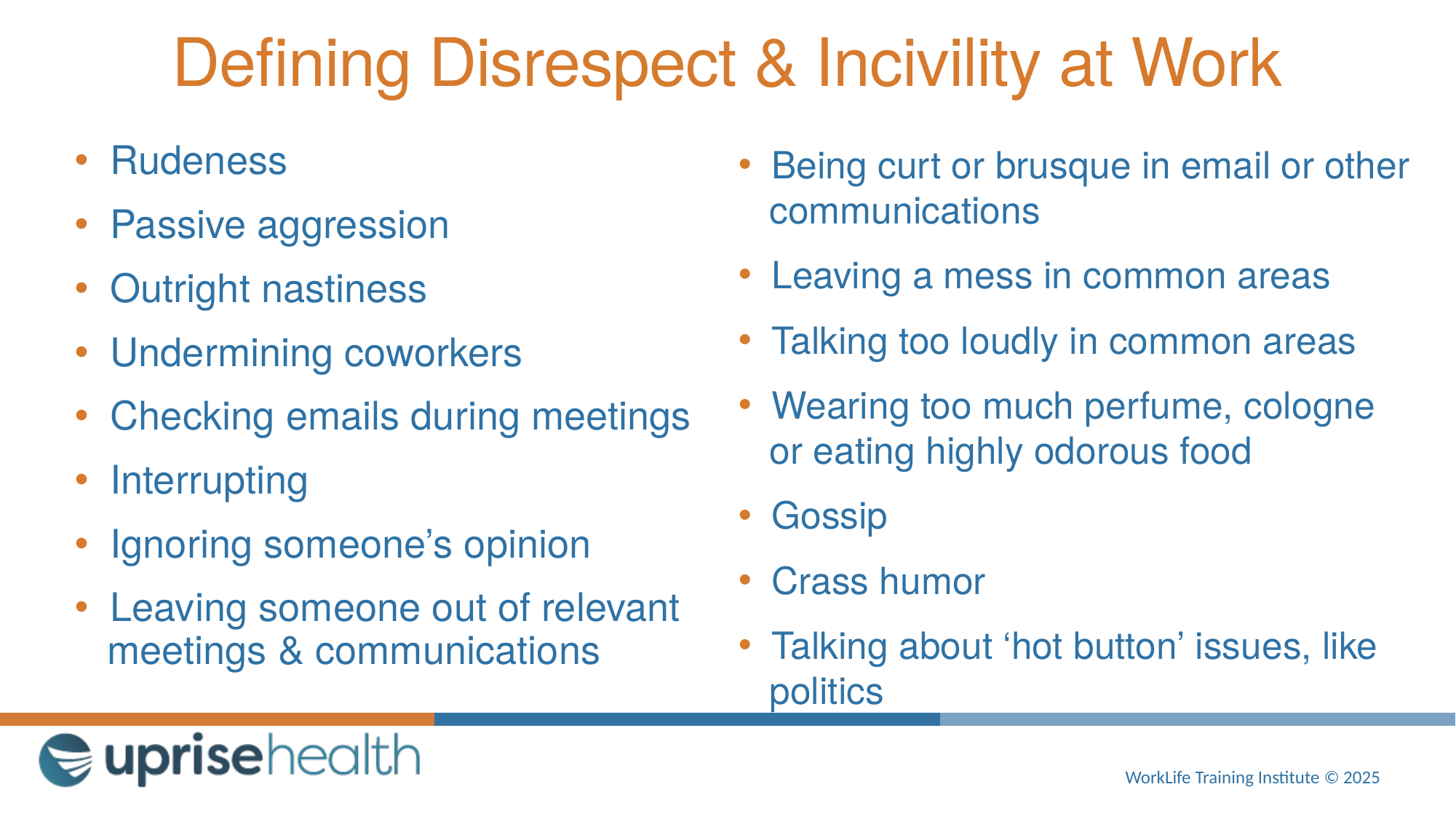

# Defining Disrespect & Incivility at Work
  Rudeness
  Passive aggression
  Outright nastiness
  Undermining coworkers
  Checking emails during meetings
  Interrupting
  Ignoring someone’s opinion
  Leaving someone out of relevant
  meetings & communications

  Being curt or brusque in email or other
  communications
  Leaving a mess in common areas
  Talking too loudly in common areas
  Wearing too much perfume, cologne
  or eating highly odorous food
  Gossip
  Crass humor
  Talking about ‘hot button’ issues, like
  politics